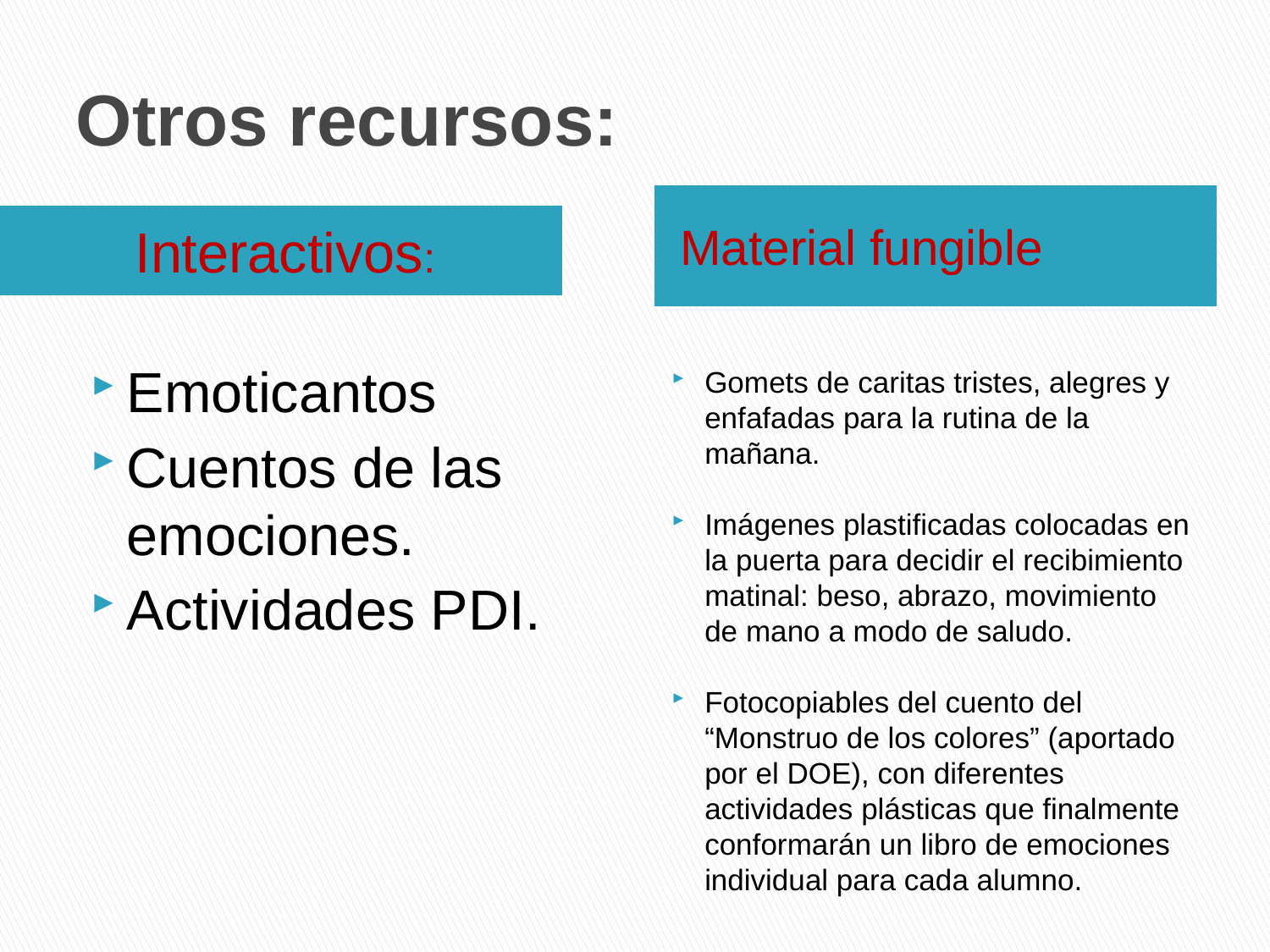

# Otros recursos:
Material fungible

Emoticantos
Cuentos de las emociones.
Actividades PDI.
       Interactivos:

Gomets de caritas tristes, alegres y enfafadas para la rutina de la mañana.

Imágenes plastificadas colocadas en la puerta para decidir el recibimiento matinal: beso, abrazo, movimiento de mano a modo de saludo.

Fotocopiables del cuento del “Monstruo de los colores” (aportado por el DOE), con diferentes actividades plásticas que finalmente conformarán un libro de emociones individual para cada alumno.